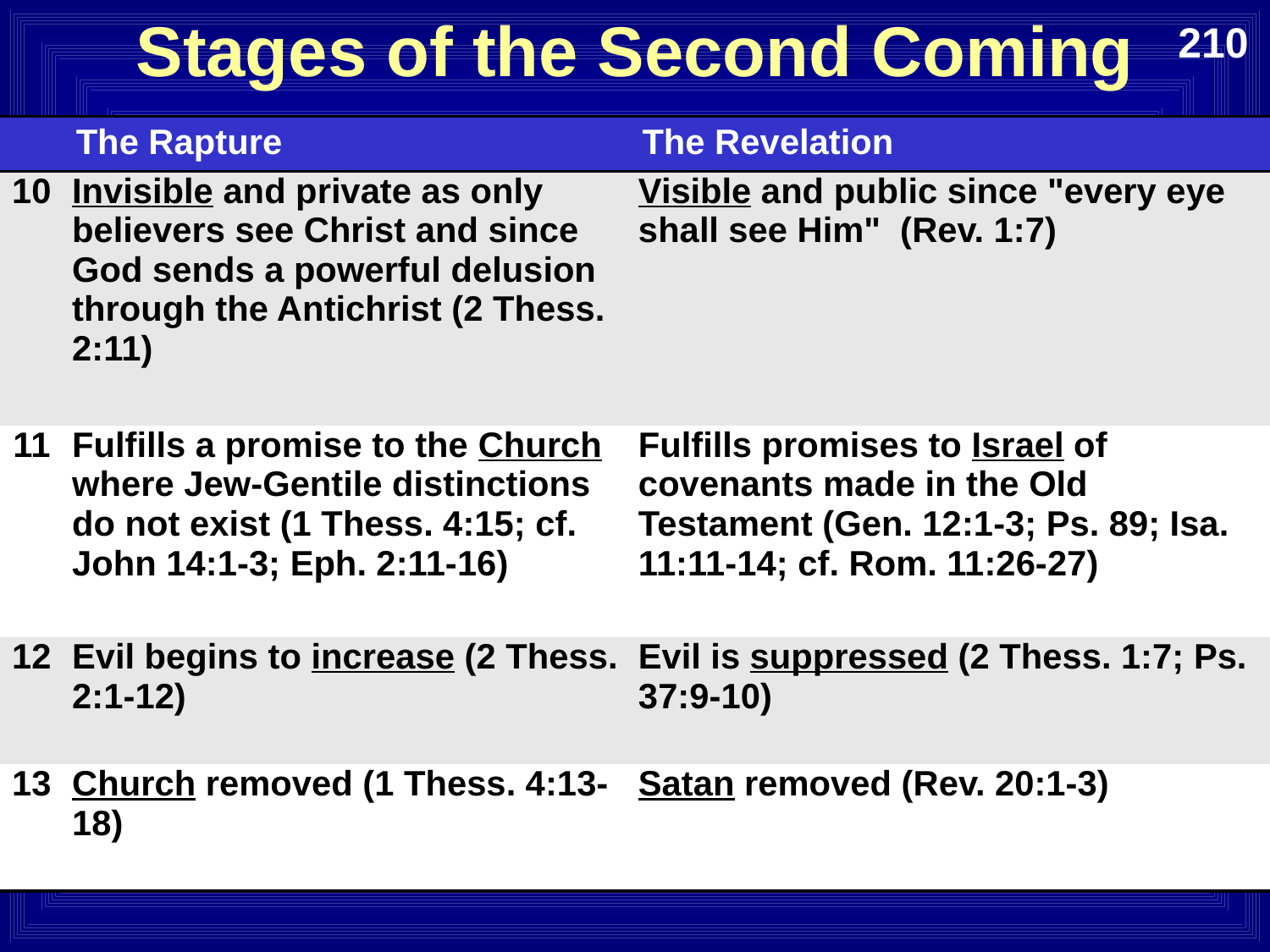

Stages of the Second Coming
210
|  | The Rapture | The Revelation |
| --- | --- | --- |
| 10 | Invisible and private as only believers see Christ and since God sends a powerful delusion through the Antichrist (2 Thess. 2:11) | Visible and public since "every eye shall see Him" (Rev. 1:7) |
| 11 | Fulfills a promise to the Church where Jew-Gentile distinctions do not exist (1 Thess. 4:15; cf. John 14:1-3; Eph. 2:11-16) | Fulfills promises to Israel of covenants made in the Old Testament (Gen. 12:1-3; Ps. 89; Isa. 11:11-14; cf. Rom. 11:26-27) |
| 12 | Evil begins to increase (2 Thess. 2:1-12) | Evil is suppressed (2 Thess. 1:7; Ps. 37:9-10) |
| 13 | Church removed (1 Thess. 4:13-18) | Satan removed (Rev. 20:1-3) |